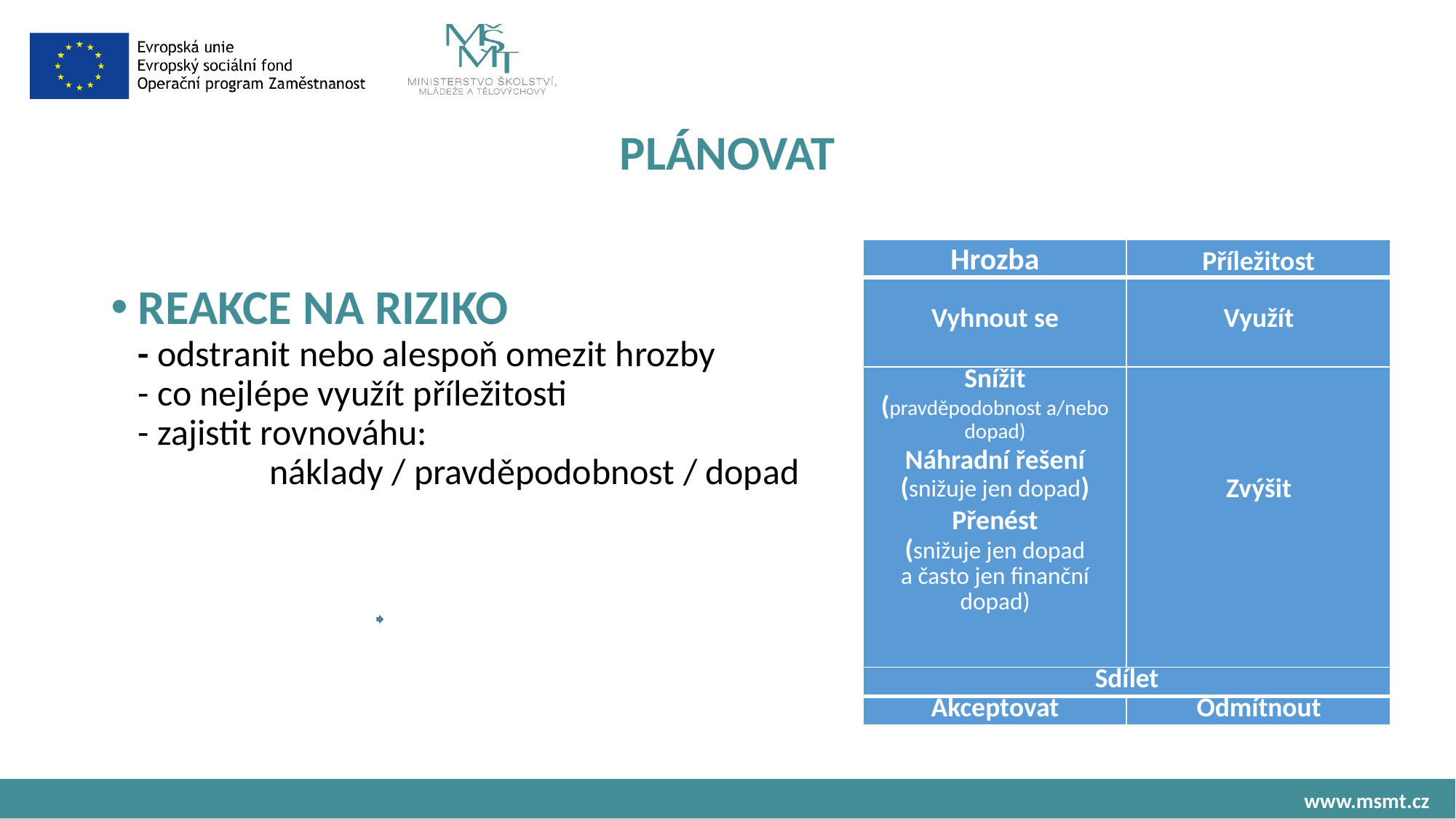

# PLÁNOVAT

REAKCE NA RIZIKO
- odstranit nebo alespoň omezit hrozby
- co nejlépe využít příležitosti
- zajistit rovnováhu:
                náklady / pravděpodobnost / dopad

| Hrozba | Příležitost |
| --- | --- |
| Vyhnout se | Využít |
| Snížit (pravděpodobnost a/nebo dopad) Náhradní řešení (snižuje jen dopad) Přenést (snižuje jen dopad a často jen finanční dopad) | Zvýšit |
| Sdílet |  |
| Akceptovat | Odmítnout |